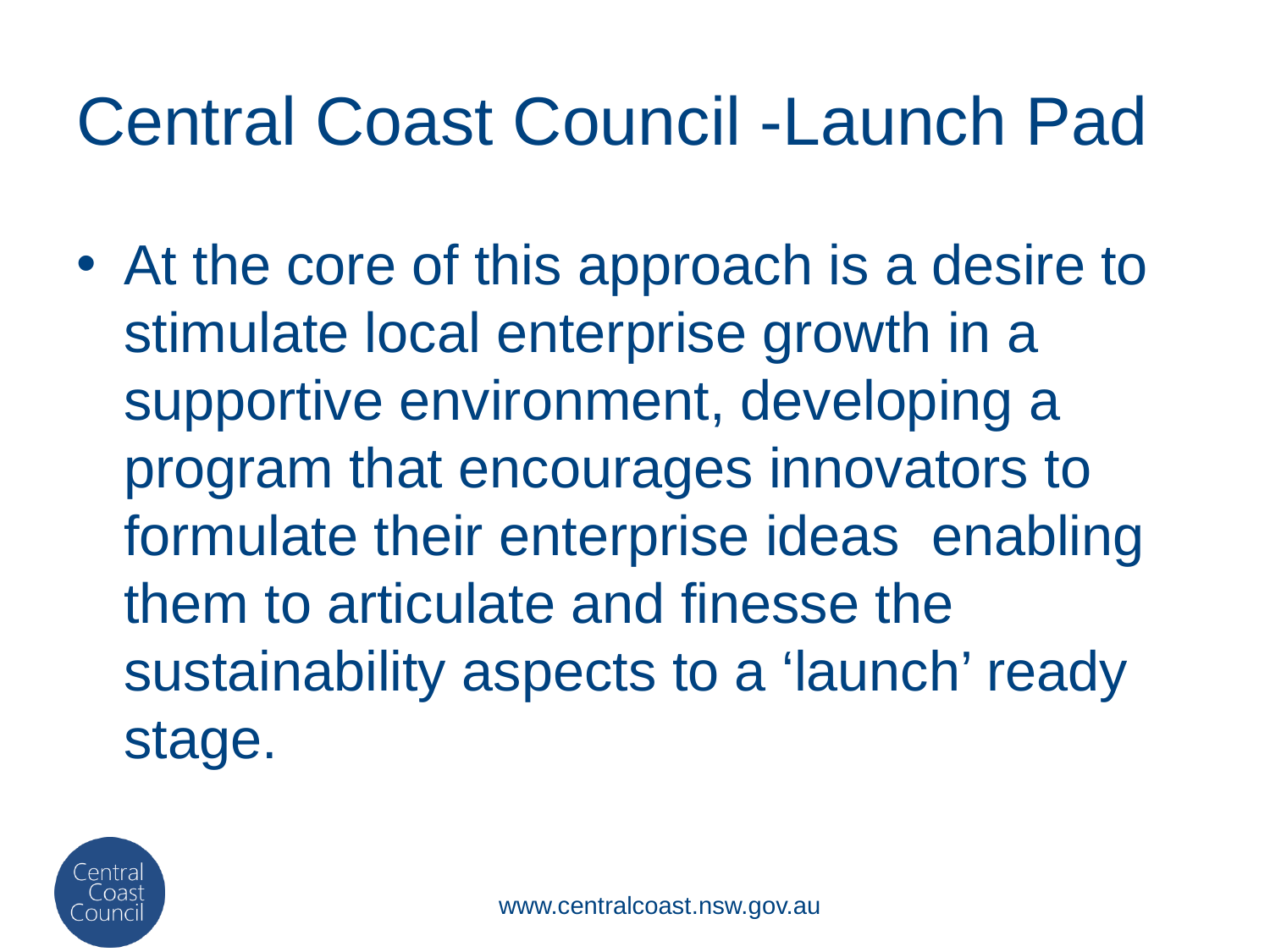

# Central Coast Council -Launch Pad
At the core of this approach is a desire to stimulate local enterprise growth in a supportive environment, developing a program that encourages innovators to formulate their enterprise ideas  enabling them to articulate and finesse the sustainability aspects to a ‘launch’ ready stage.